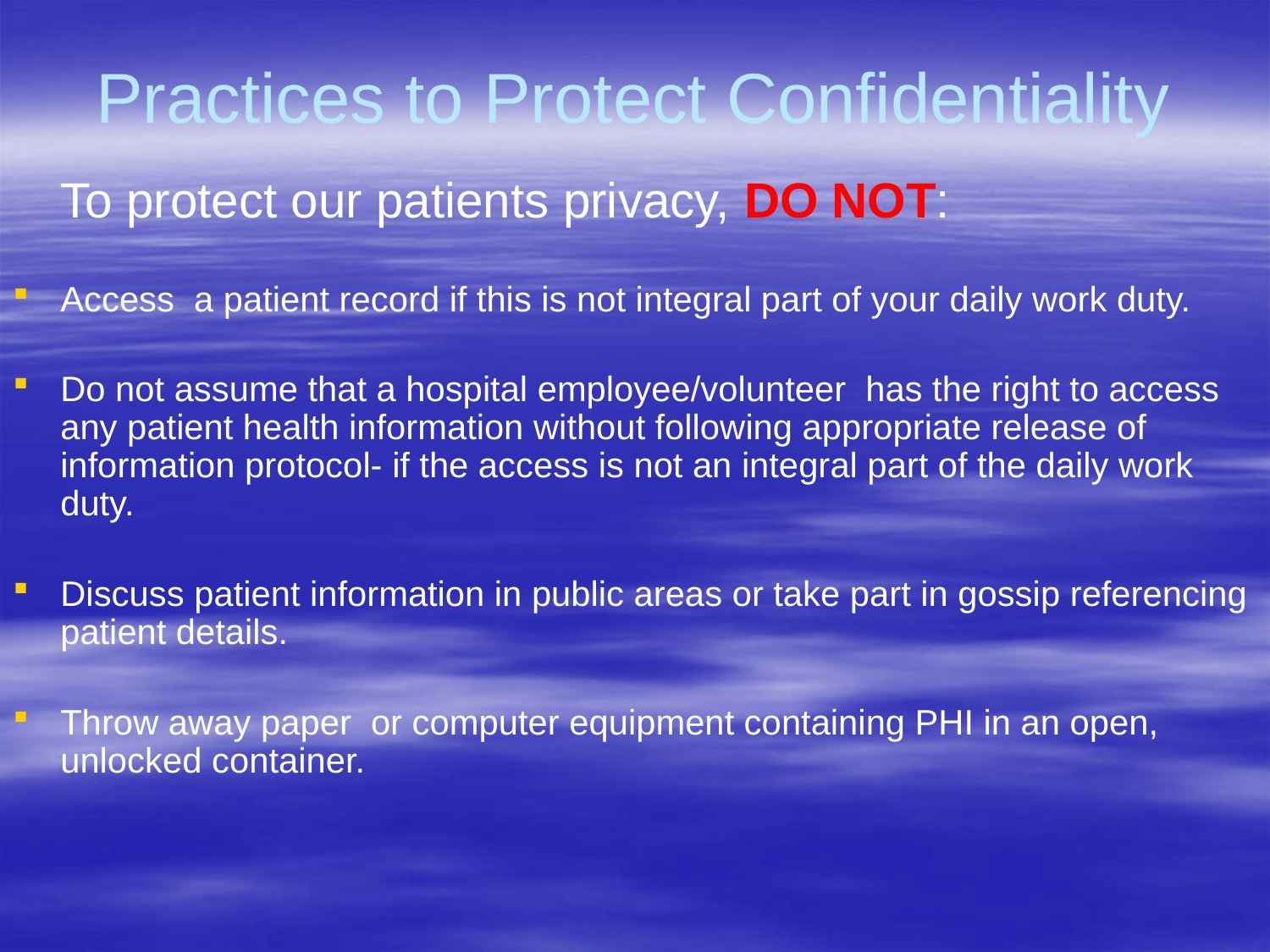

# Practices to Protect Confidentiality
	To protect our patients privacy, DO NOT:

Access  a patient record if this is not integral part of your daily work duty.

Do not assume that a hospital employee/volunteer  has the right to access any patient health information without following appropriate release of information protocol- if the access is not an integral part of the daily work duty.

Discuss patient information in public areas or take part in gossip referencing patient details.

Throw away paper  or computer equipment containing PHI in an open, unlocked container.